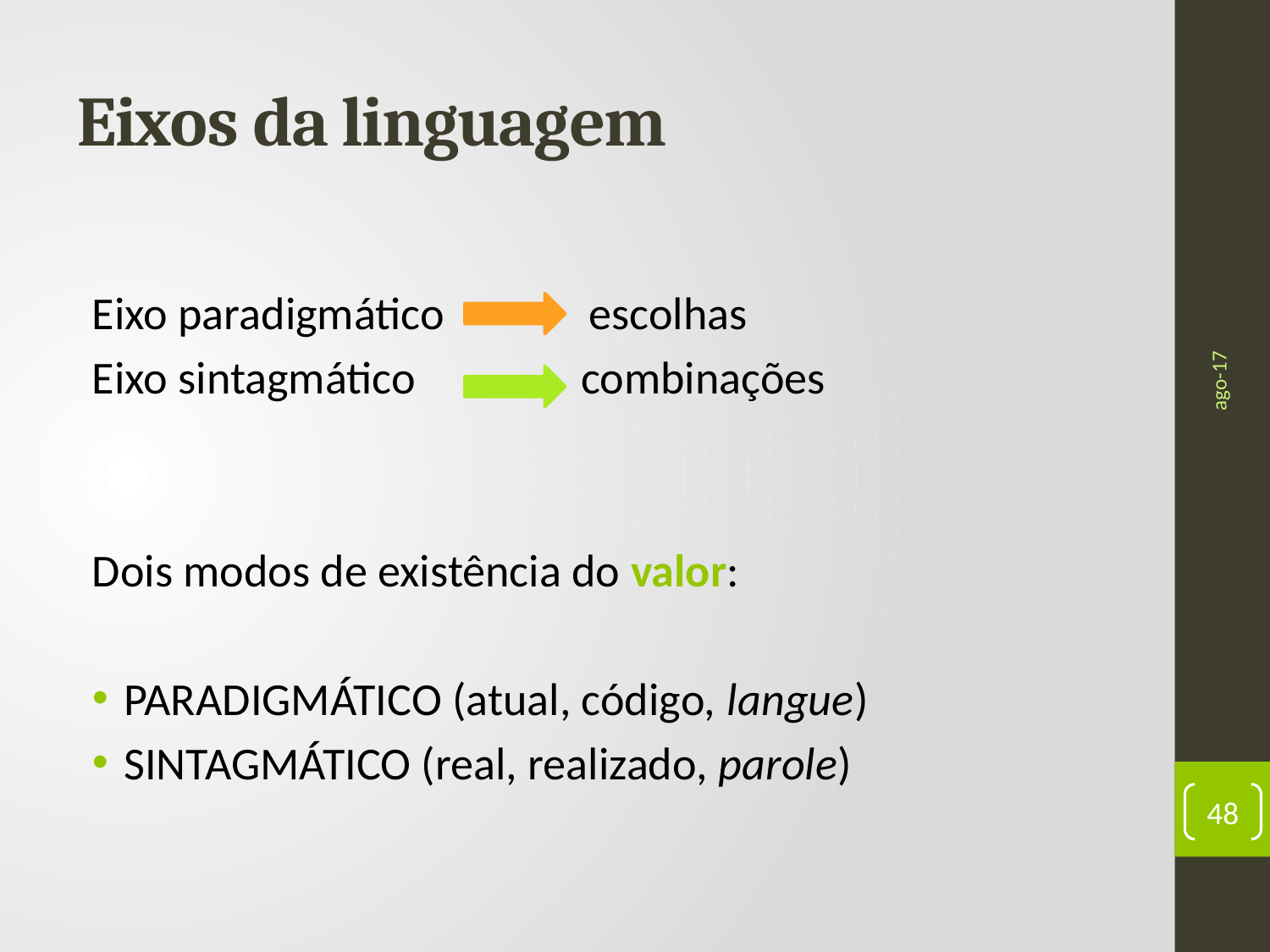

# Eixos da linguagem

Eixo paradigmático              escolhas
Eixo sintagmático                combinações

Dois modos de existência do valor:

PARADIGMÁTICO (atual, código, langue)
SINTAGMÁTICO (real, realizado, parole)
ago-17

48